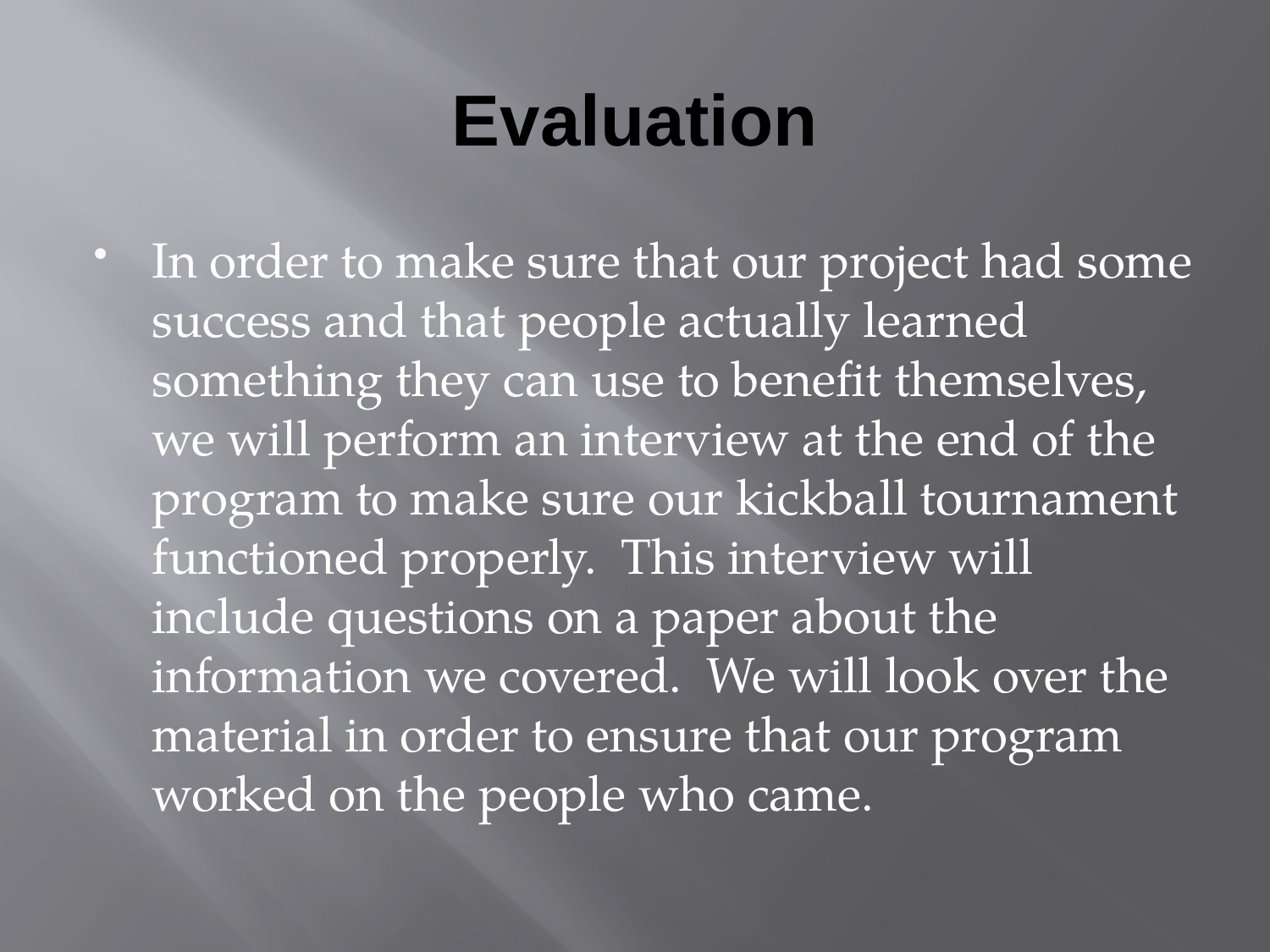

# Evaluation
In order to make sure that our project had some success and that people actually learned something they can use to benefit themselves, we will perform an interview at the end of the program to make sure our kickball tournament functioned properly.  This interview will include questions on a paper about the information we covered.  We will look over the material in order to ensure that our program worked on the people who came.